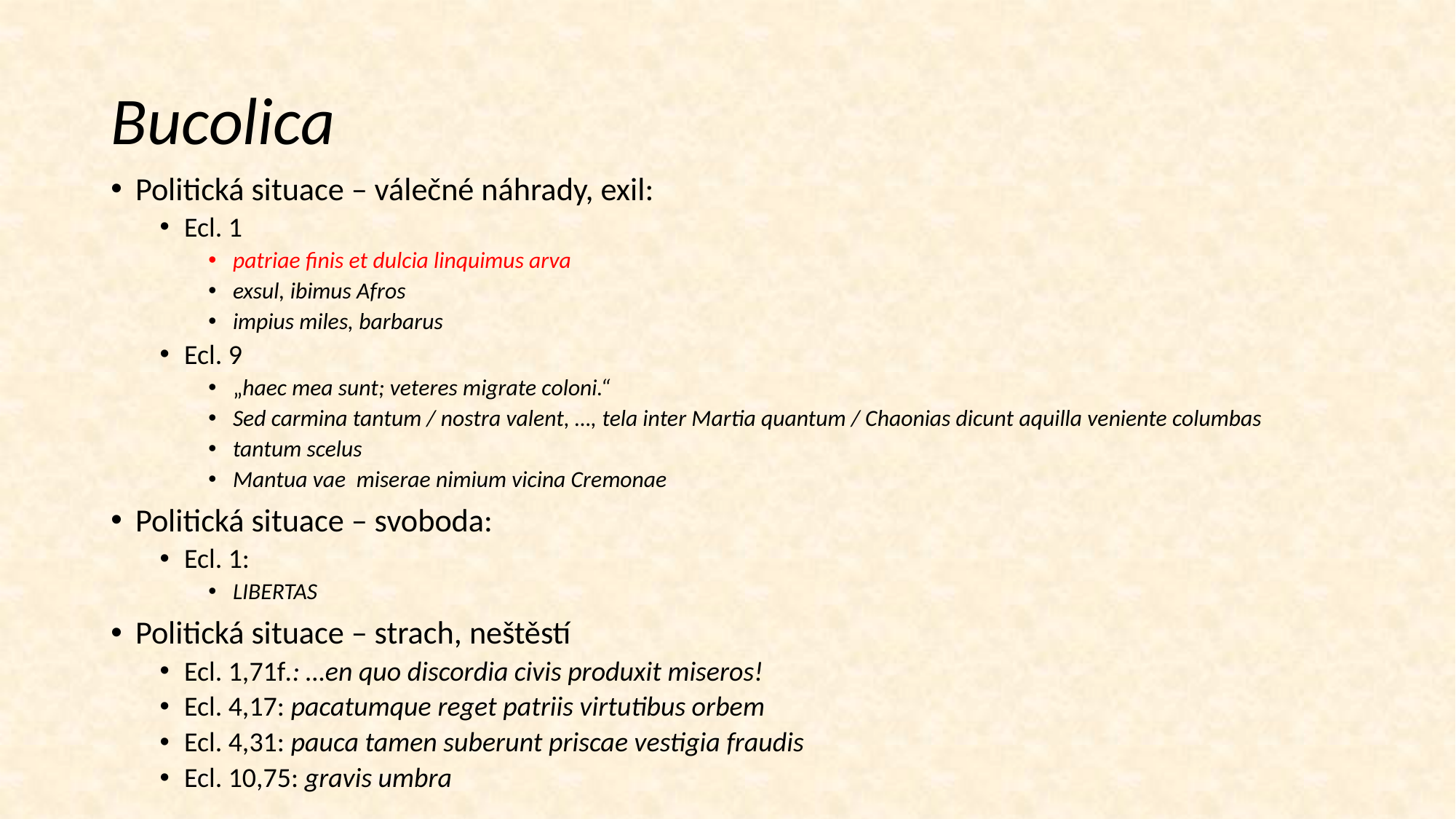

# Bucolica
Politická situace – válečné náhrady, exil:
Ecl. 1
patriae finis et dulcia linquimus arva
exsul, ibimus Afros
impius miles, barbarus
Ecl. 9
„haec mea sunt; veteres migrate coloni.“
Sed carmina tantum / nostra valent, …, tela inter Martia quantum / Chaonias dicunt aquilla veniente columbas
tantum scelus
Mantua vae  miserae nimium vicina Cremonae
Politická situace – svoboda:
Ecl. 1:
LIBERTAS
Politická situace – strach, neštěstí
Ecl. 1,71f.: …en quo discordia civis produxit miseros!
Ecl. 4,17: pacatumque reget patriis virtutibus orbem
Ecl. 4,31: pauca tamen suberunt priscae vestigia fraudis
Ecl. 10,75: gravis umbra